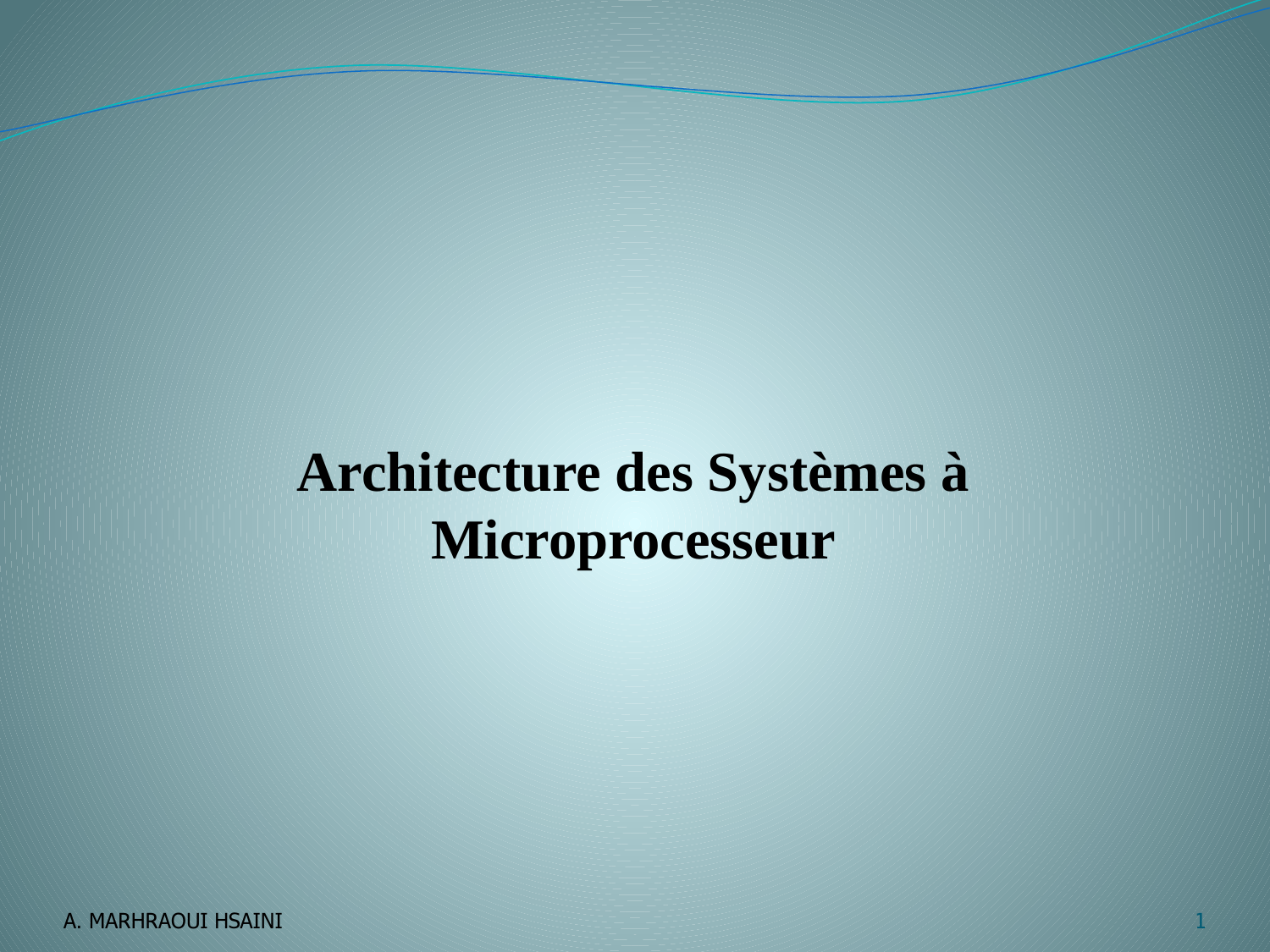

# Architecture des Systèmes à Microprocesseur
A. MARHRAOUI HSAINI
1